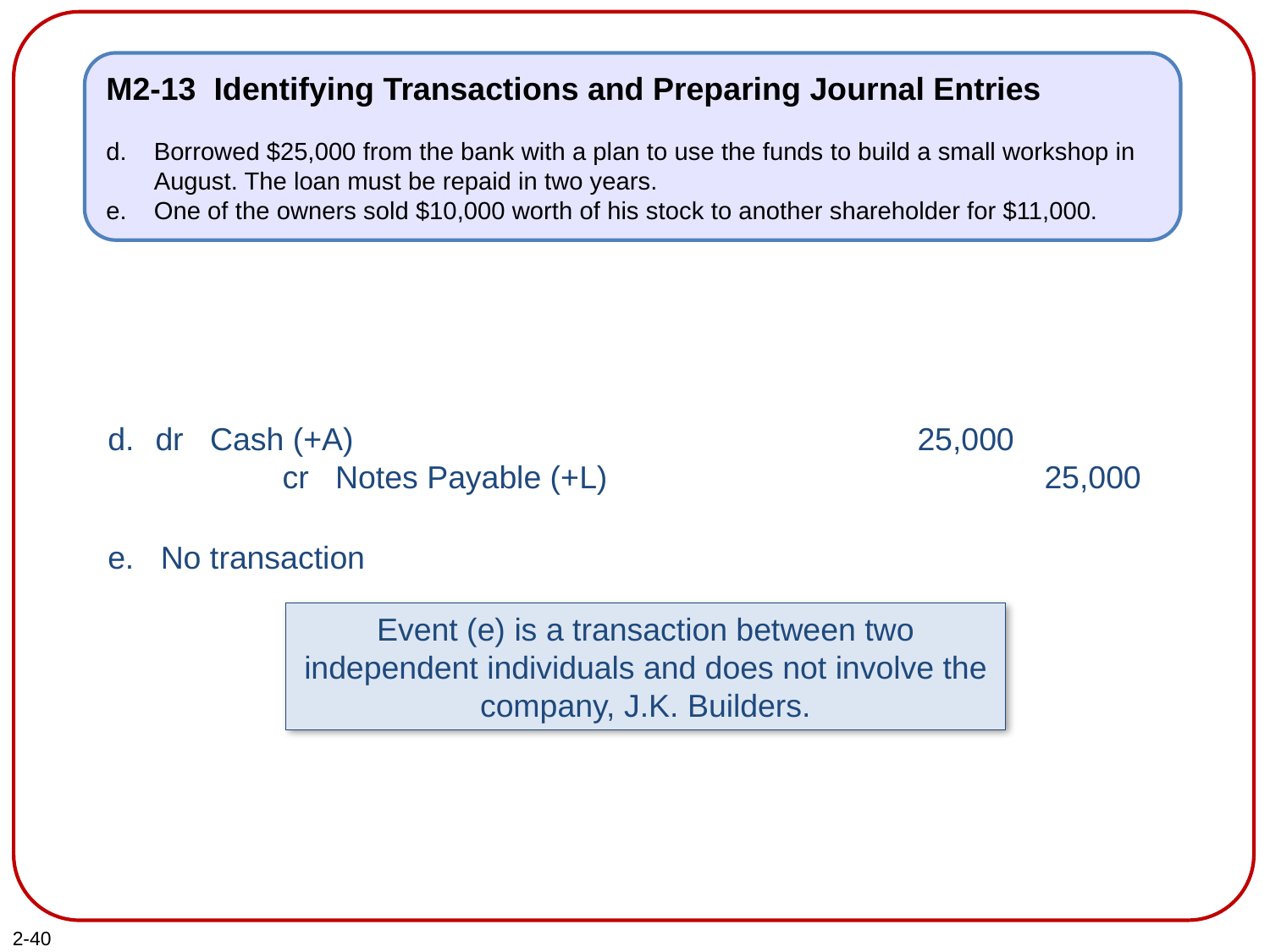

M2-13  Identifying Transactions and Preparing Journal Entries

Borrowed $25,000 from the bank with a plan to use the funds to build a small workshop in August. The loan must be repaid in two years.
One of the owners sold $10,000 worth of his stock to another shareholder for $11,000.
dr   Cash (+A)					25,000
		cr   Notes Payable (+L)				25,000
e.   No transaction
Event (e) is a transaction between two independent individuals and does not involve the company, J.K. Builders.